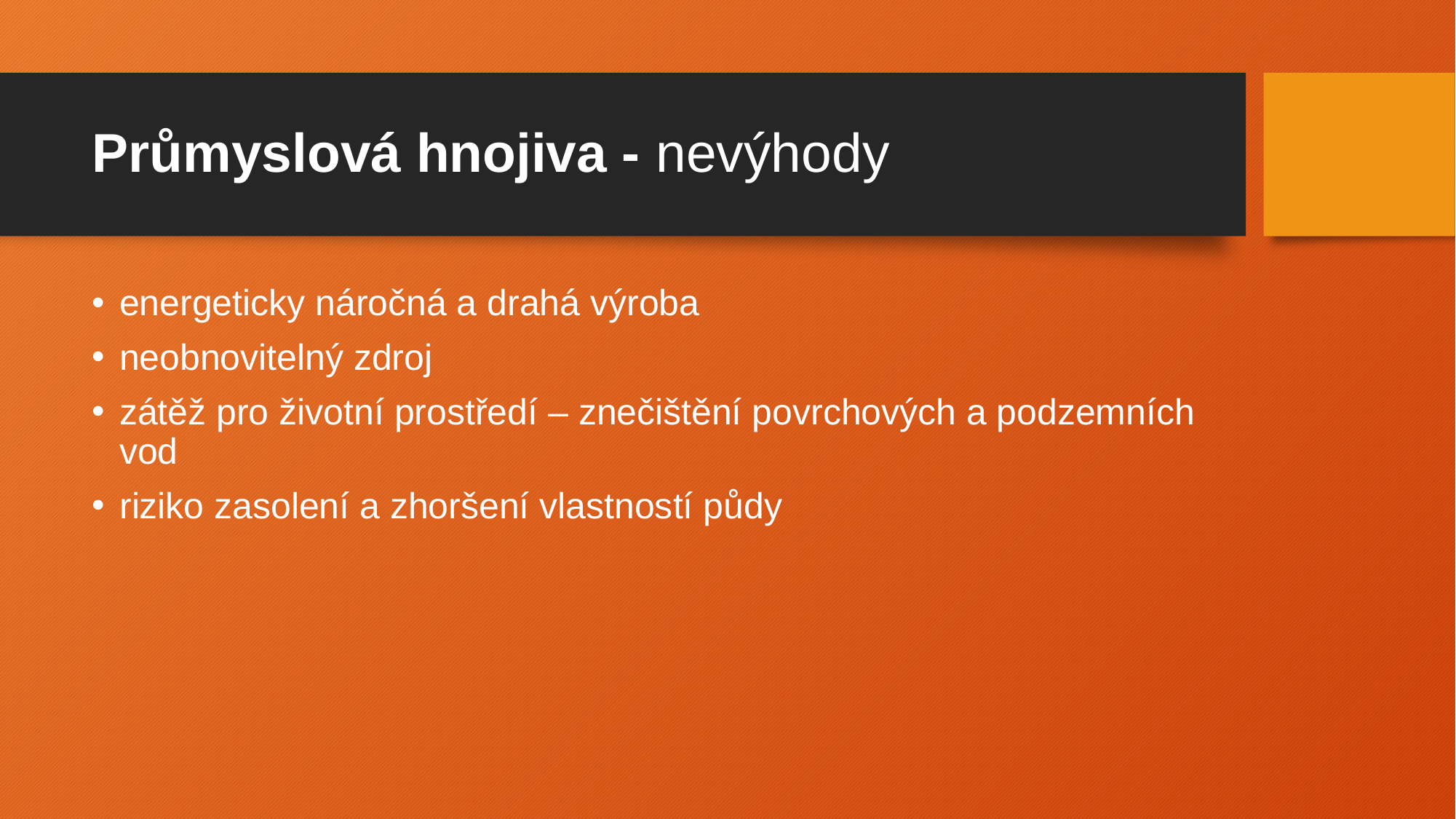

# Průmyslová hnojiva - nevýhody
energeticky náročná a drahá výroba
neobnovitelný zdroj
zátěž pro životní prostředí – znečištění povrchových a podzemních vod
riziko zasolení a zhoršení vlastností půdy